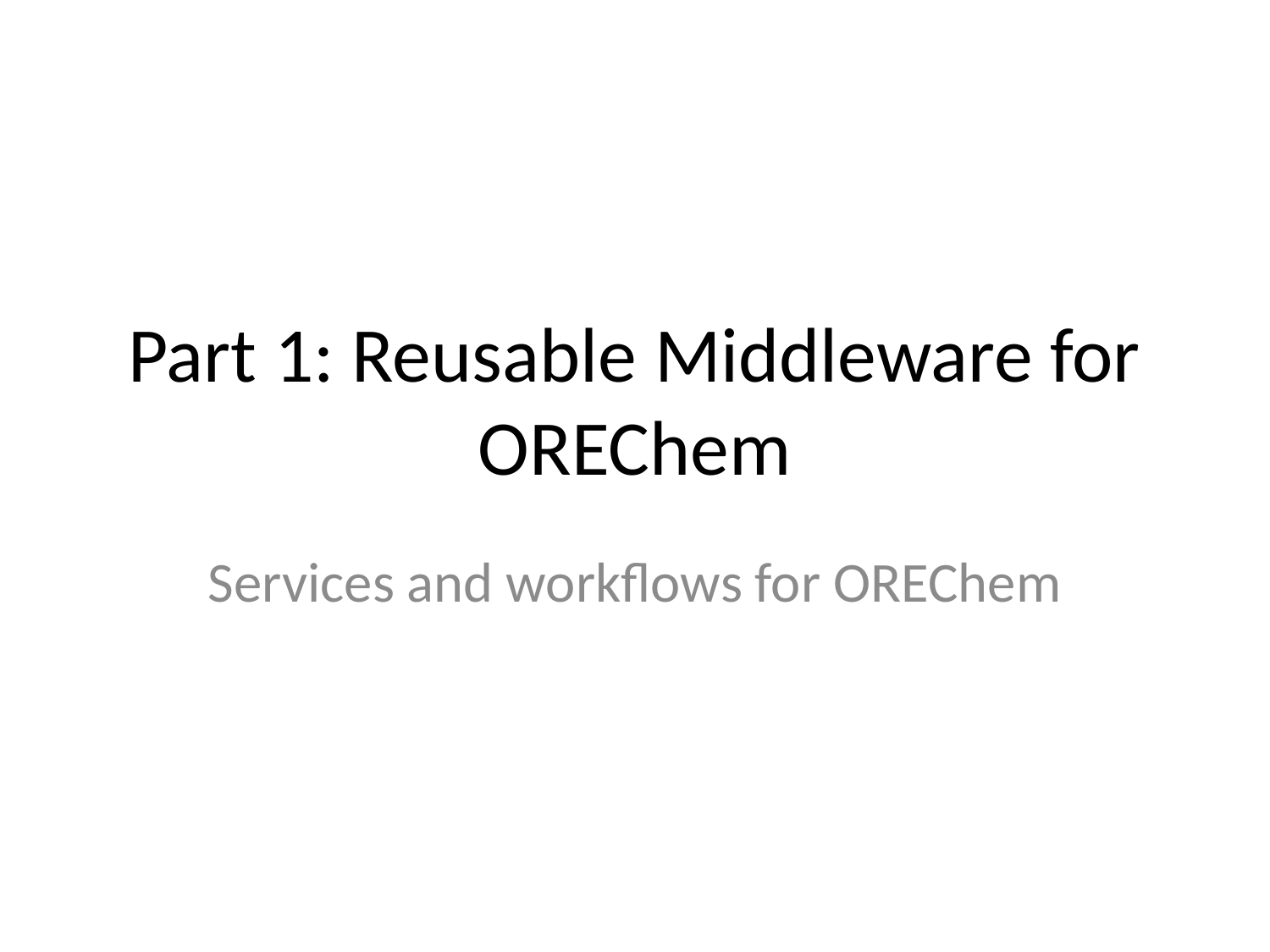

# Part 1: Reusable Middleware for OREChem
Services and workflows for OREChem